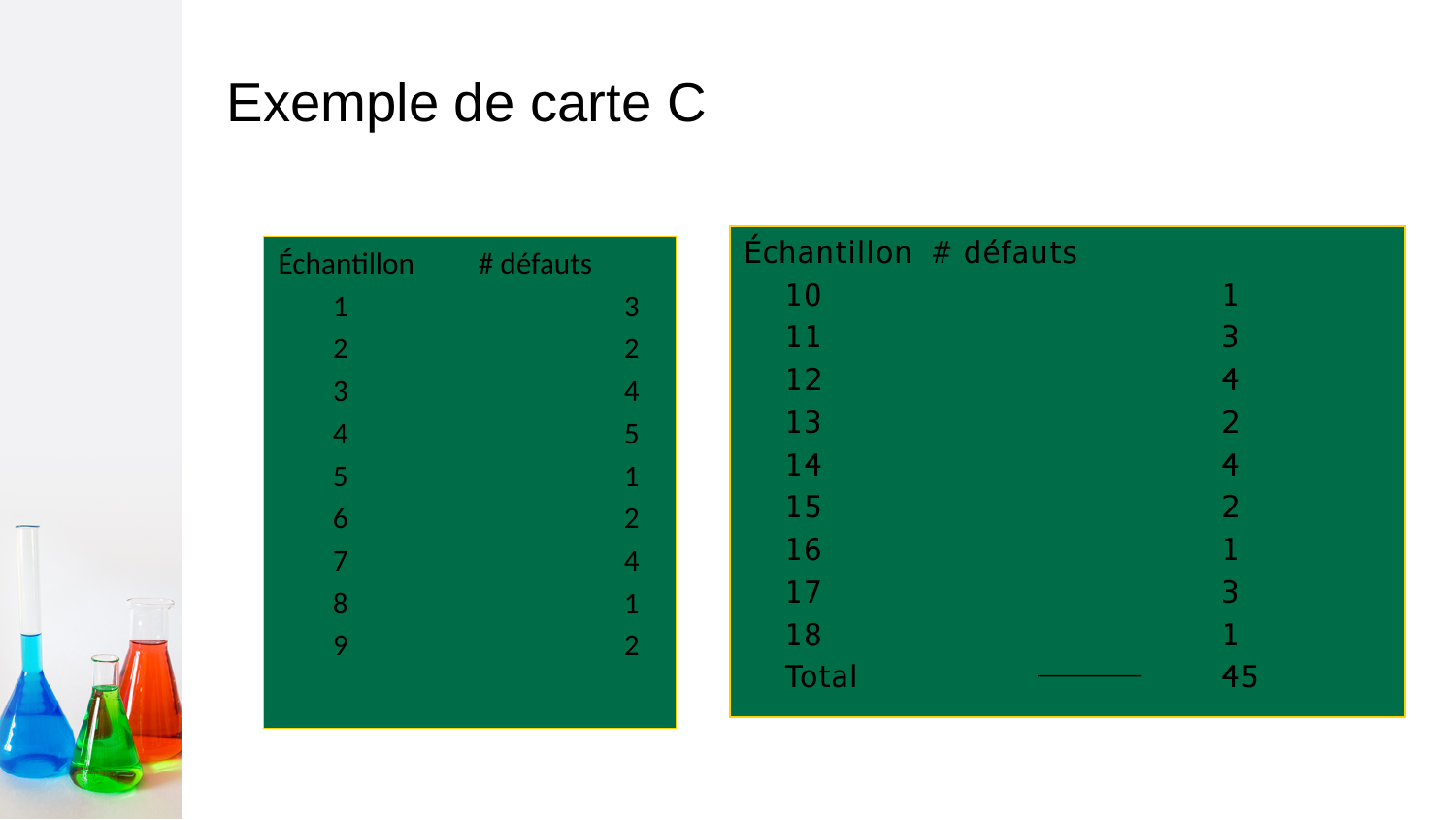

# Exemple de carte C
Échantillon	# défauts
	10			1
	11			3
	12			4
	13			2
	14			4
	15			2
	16			1
	17			3
	18			1
	Total			45
Échantillon	# défauts
	1		3
	2		2
	3		4
	4		5
	5		1
	6		2
	7		4
	8		1
	9		2